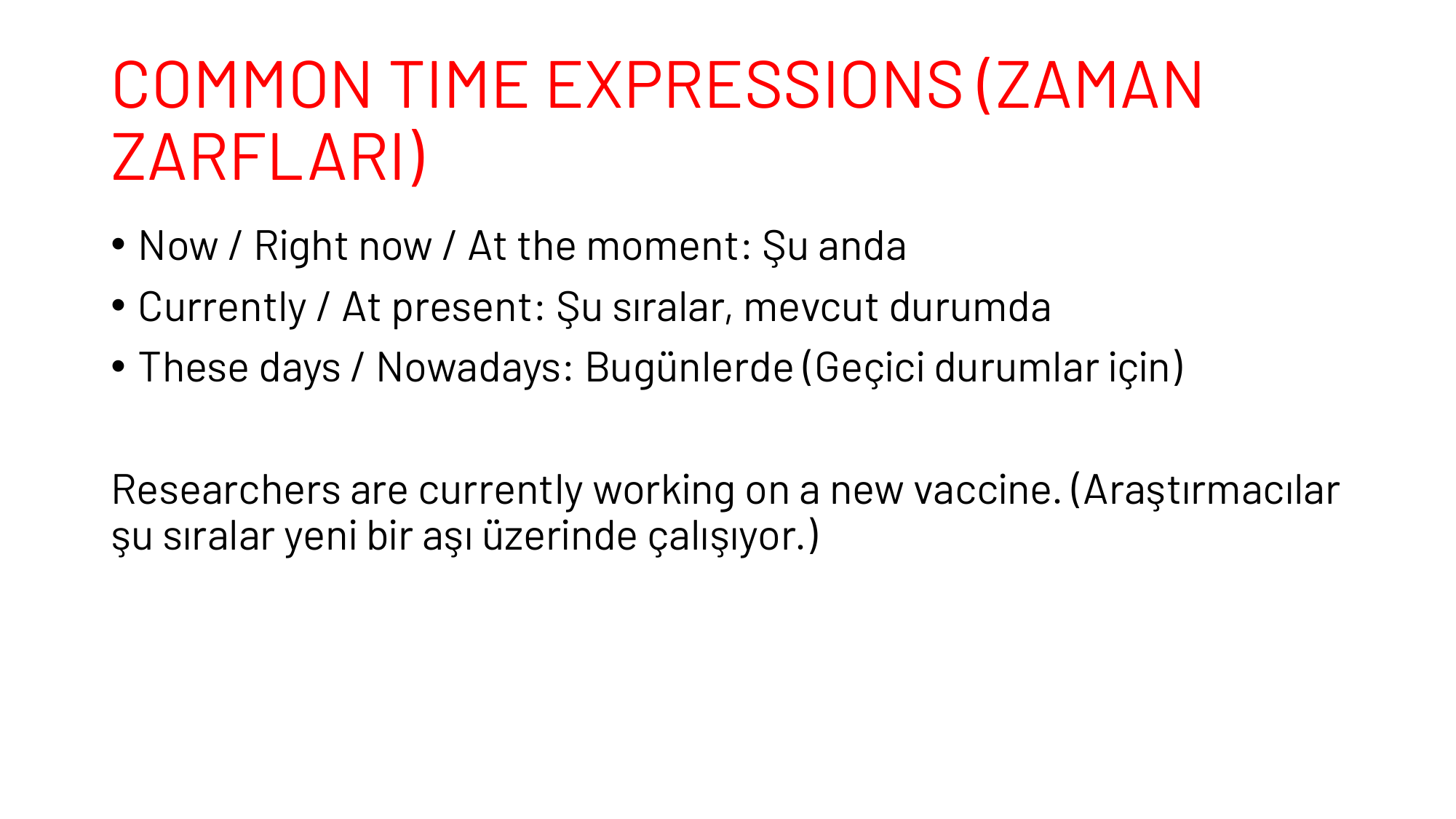

# COMMON TIME EXPRESSIONS (ZAMAN ZARFLARI)
Now / Right now / At the moment: Şu anda
Currently / At present: Şu sıralar, mevcut durumda
These days / Nowadays: Bugünlerde (Geçici durumlar için)

Researchers are currently working on a new vaccine. (Araştırmacılar şu sıralar yeni bir aşı üzerinde çalışıyor.)